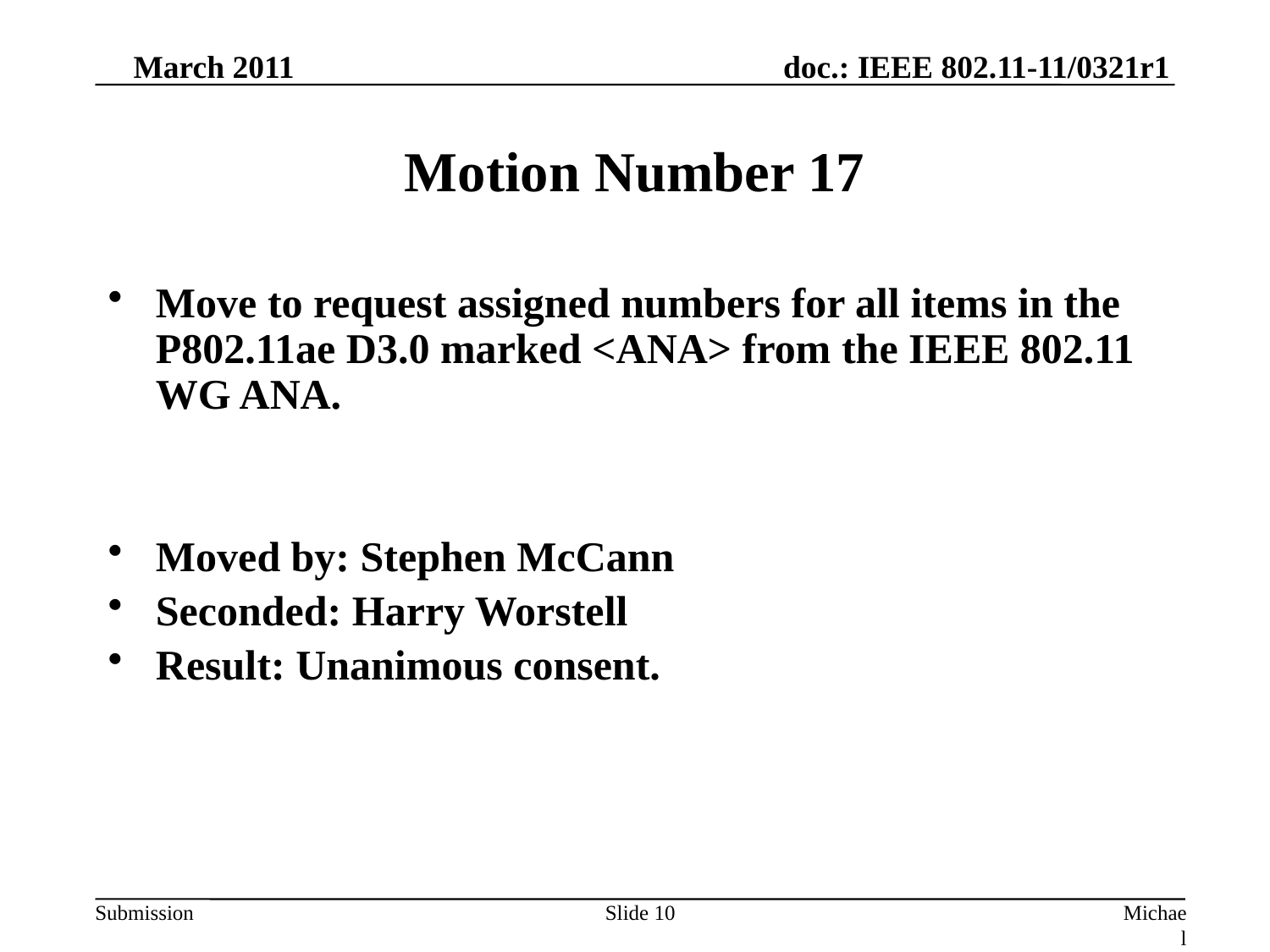

March 2011
# Motion Number 17
Move to request assigned numbers for all items in the P802.11ae D3.0 marked <ANA> from the IEEE 802.11 WG ANA.

Moved by: Stephen McCann
Seconded: Harry Worstell
Result: Unanimous consent.
Slide 10
Michael Montemurro, RIM